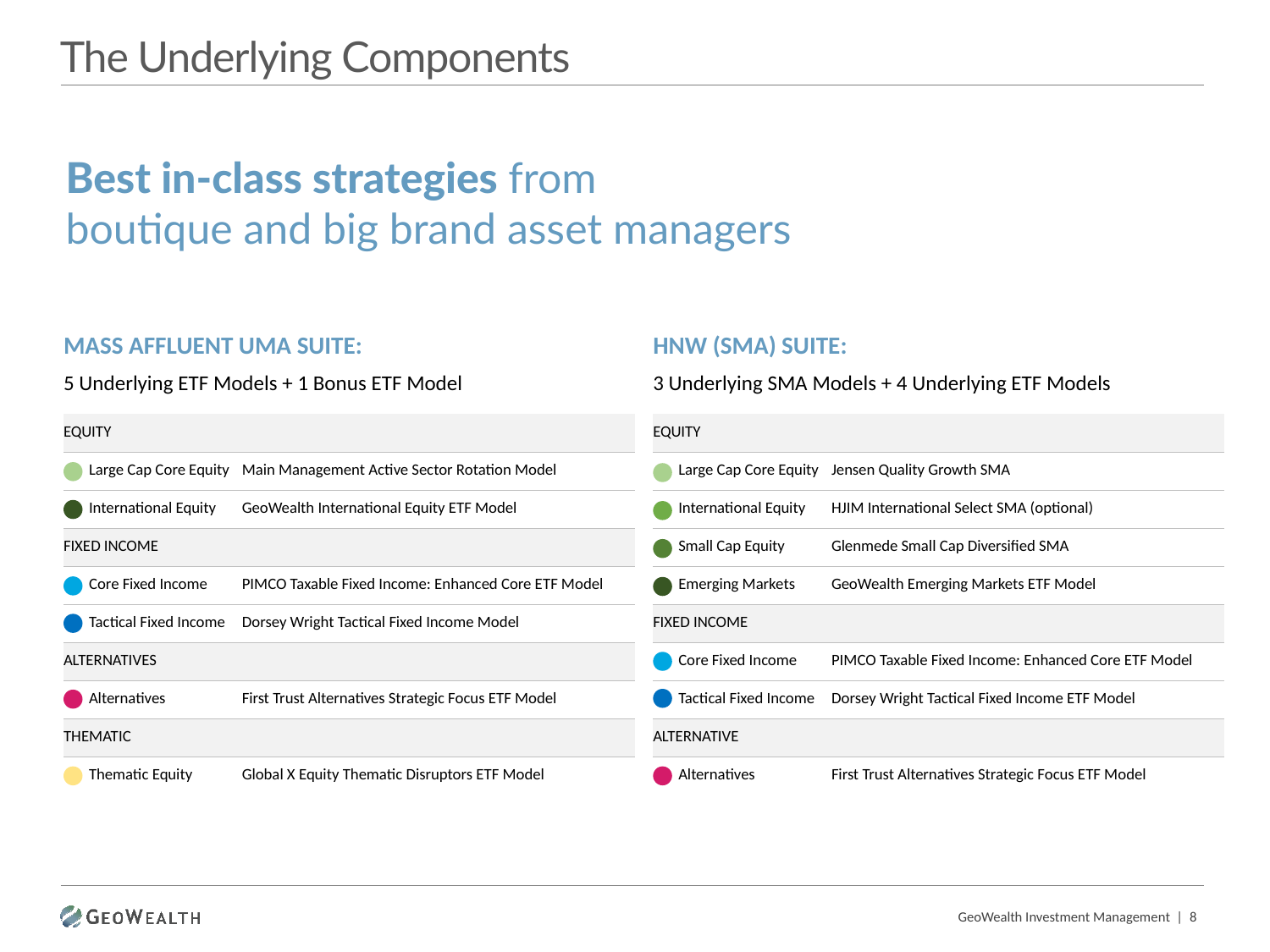

The Underlying Components
Best in-class strategies from
boutique and big brand asset managers
MASS AFFLUENT UMA SUITE:
5 Underlying ETF Models + 1 Bonus ETF Model
HNW (SMA) SUITE:
3 Underlying SMA Models + 4 Underlying ETF Models
| EQUITY |  |  |
| --- | --- | --- |
|  | Large Cap Core Equity | Main Management Active Sector Rotation Model |
|  | International Equity | GeoWealth International Equity ETF Model |
| FIXED INCOME |  |  |
|  | Core Fixed Income | PIMCO Taxable Fixed Income: Enhanced Core ETF Model |
|  | Tactical Fixed Income | Dorsey Wright Tactical Fixed Income Model |
| ALTERNATIVES |  |  |
|  | Alternatives | First Trust Alternatives Strategic Focus ETF Model |
| THEMATIC |  |  |
|  | Thematic Equity | Global X Equity Thematic Disruptors ETF Model |
| EQUITY |  |  |
| --- | --- | --- |
|  | Large Cap Core Equity | Jensen Quality Growth SMA |
|  | International Equity | HJIM International Select SMA (optional) |
|  | Small Cap Equity | Glenmede Small Cap Diversified SMA |
|  | Emerging Markets | GeoWealth Emerging Markets ETF Model |
| FIXED INCOME |  |  |
|  | Core Fixed Income | PIMCO Taxable Fixed Income: Enhanced Core ETF Model |
|  | Tactical Fixed Income | Dorsey Wright Tactical Fixed Income ETF Model |
| ALTERNATIVE |  |  |
|  | Alternatives | First Trust Alternatives Strategic Focus ETF Model |